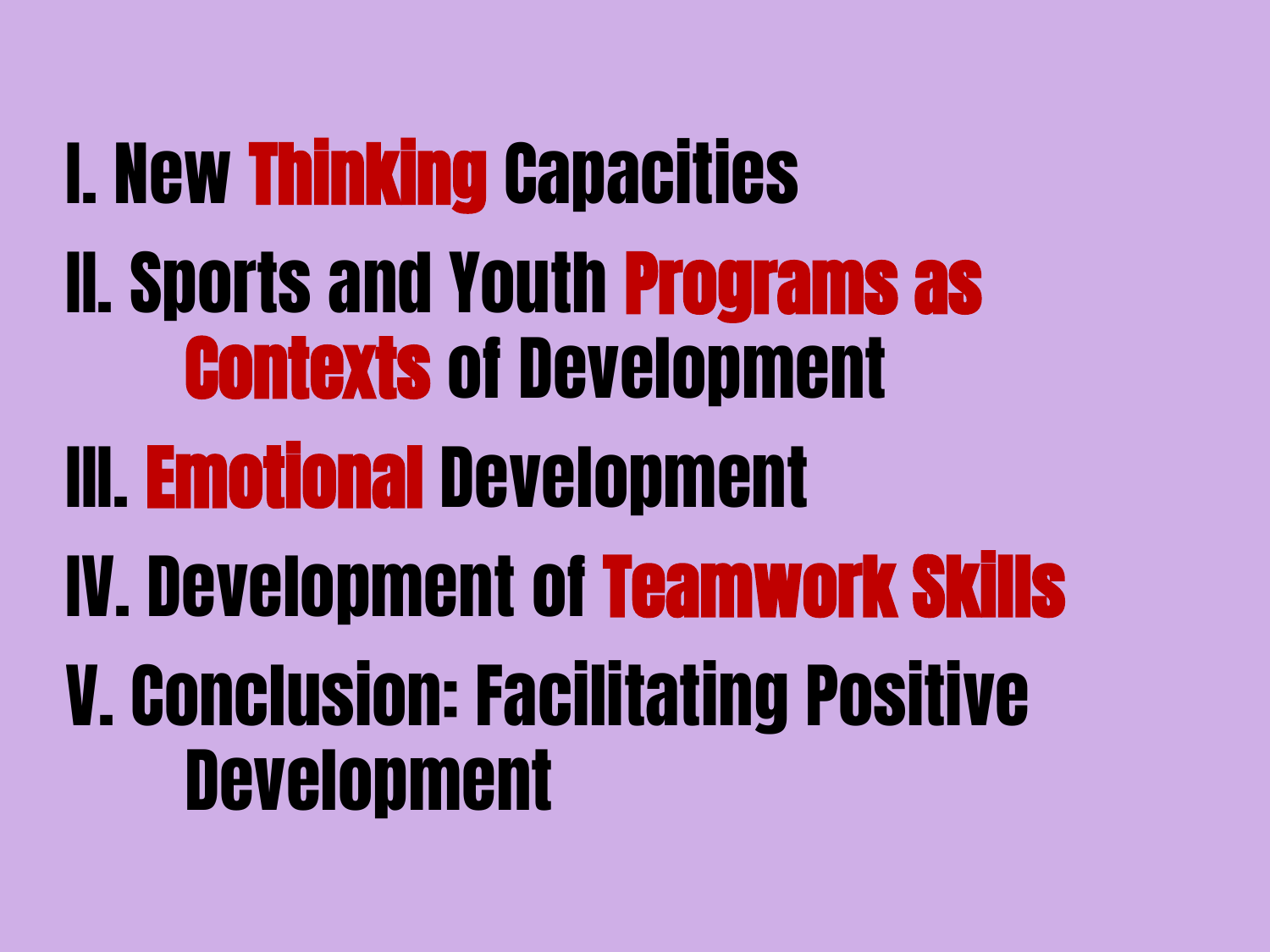

#
I. New Thinking Capacities
II. Sports and Youth Programs as Contexts of Development
III. Emotional Development
IV. Development of Teamwork Skills
V. Conclusion: Facilitating Positive Development